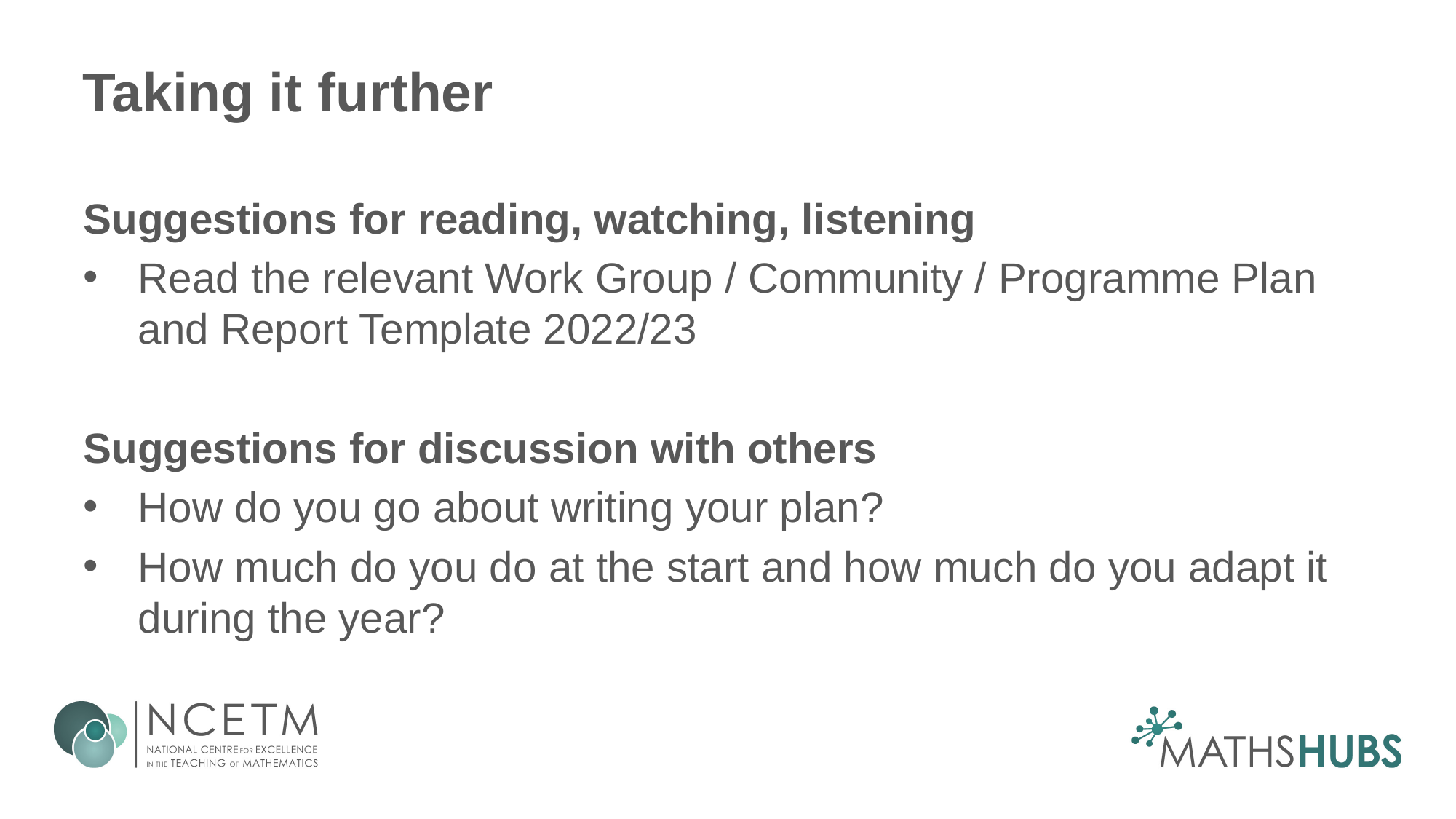

# Taking it further
Suggestions for reading, watching, listening
Read the relevant Work Group / Community / Programme Plan and Report Template 2022/23

Suggestions for discussion with others
How do you go about writing your plan?
How much do you do at the start and how much do you adapt it during the year?